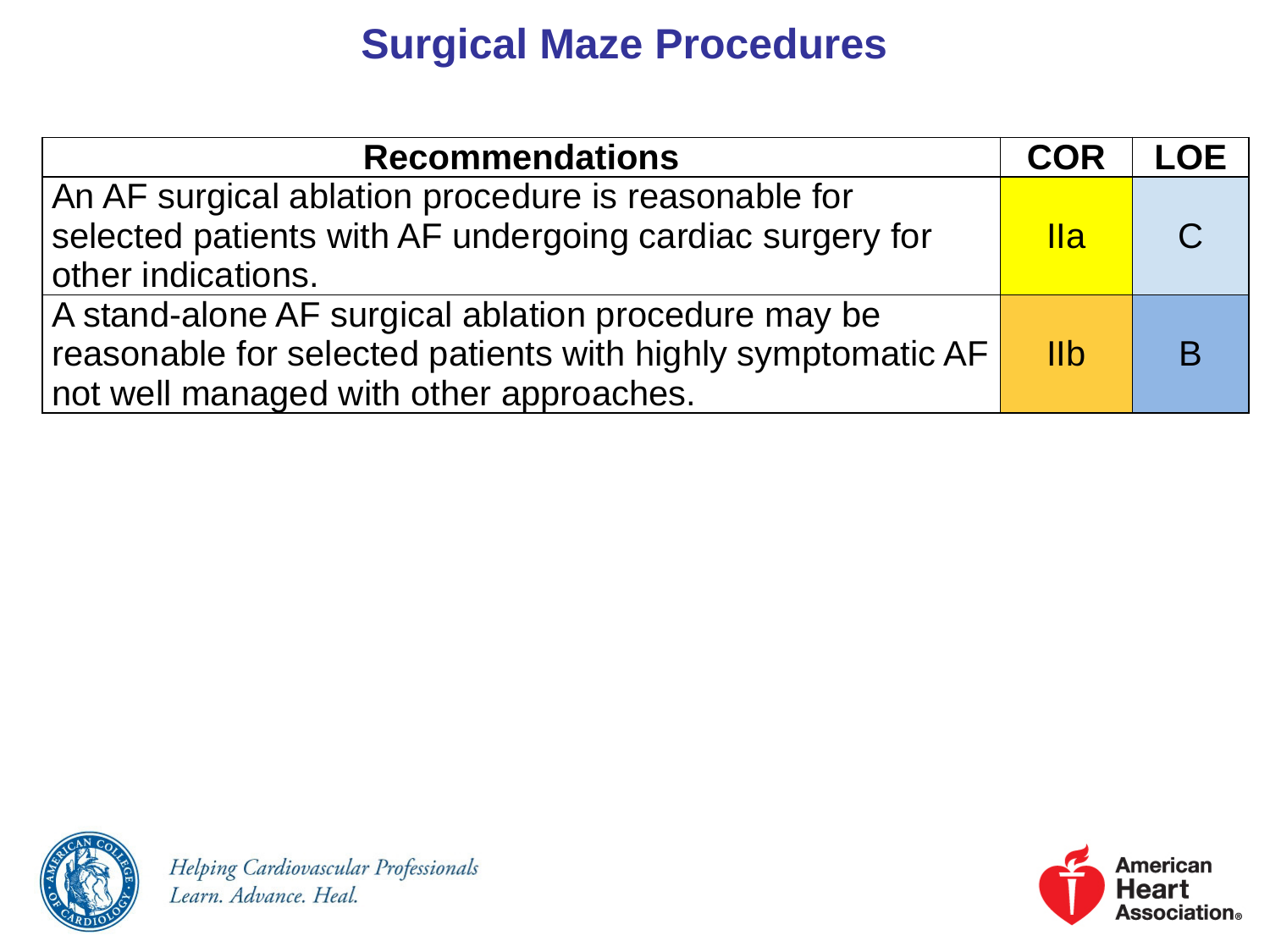

# Surgical Maze Procedures
| Recommendations | COR | LOE |
| --- | --- | --- |
| An AF surgical ablation procedure is reasonable for selected patients with AF undergoing cardiac surgery for other indications. | IIa | C |
| A stand-alone AF surgical ablation procedure may be reasonable for selected patients with highly symptomatic AF not well managed with other approaches. | IIb | B |